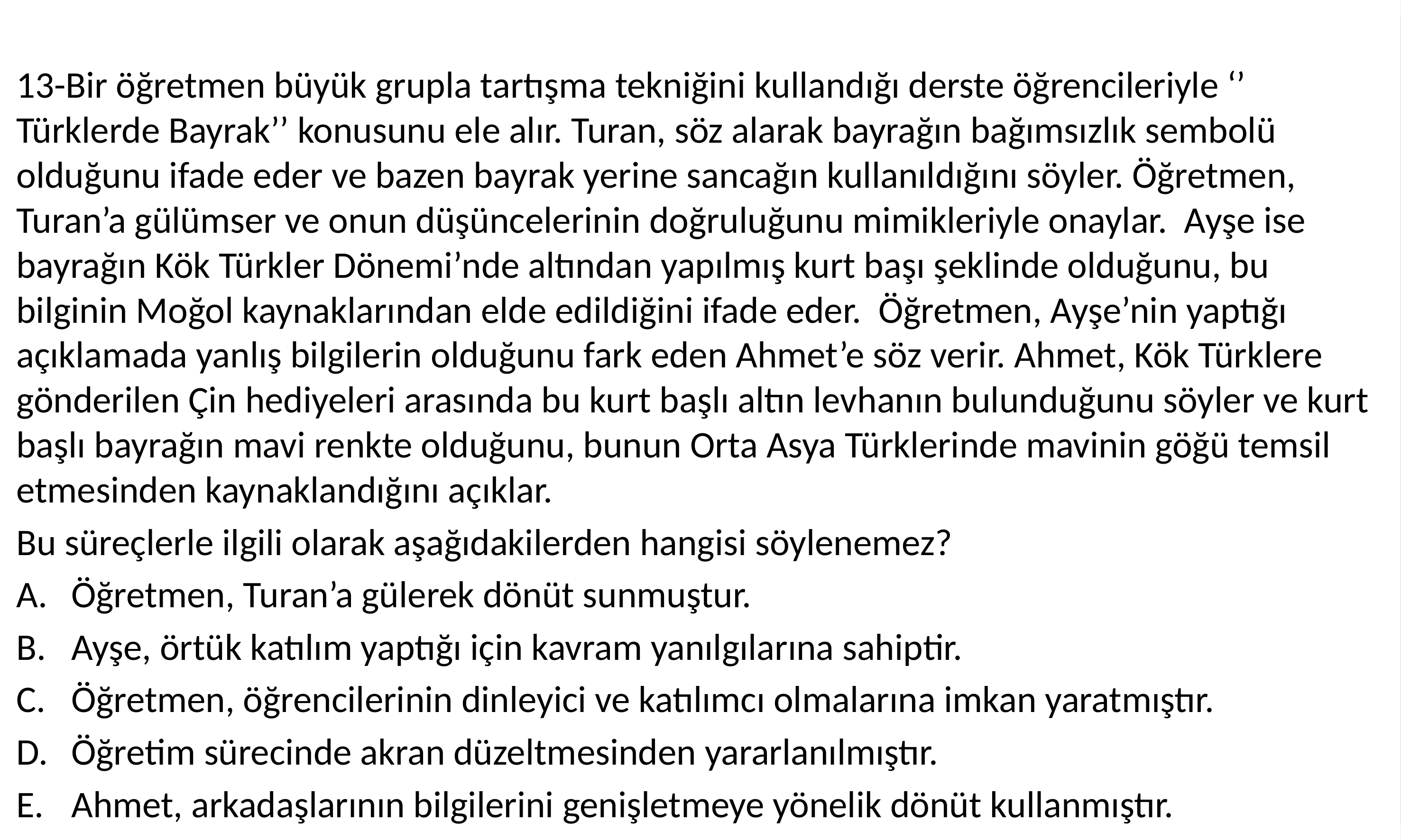

13-Bir öğretmen büyük grupla tartışma tekniğini kullandığı derste öğrencileriyle ‘’ Türklerde Bayrak’’ konusunu ele alır. Turan, söz alarak bayrağın bağımsızlık sembolü olduğunu ifade eder ve bazen bayrak yerine sancağın kullanıldığını söyler. Öğretmen, Turan’a gülümser ve onun düşüncelerinin doğruluğunu mimikleriyle onaylar.  Ayşe ise bayrağın Kök Türkler Dönemi’nde altından yapılmış kurt başı şeklinde olduğunu, bu bilginin Moğol kaynaklarından elde edildiğini ifade eder.  Öğretmen, Ayşe’nin yaptığı açıklamada yanlış bilgilerin olduğunu fark eden Ahmet’e söz verir. Ahmet, Kök Türklere gönderilen Çin hediyeleri arasında bu kurt başlı altın levhanın bulunduğunu söyler ve kurt başlı bayrağın mavi renkte olduğunu, bunun Orta Asya Türklerinde mavinin göğü temsil etmesinden kaynaklandığını açıklar.
Bu süreçlerle ilgili olarak aşağıdakilerden hangisi söylenemez?
Öğretmen, Turan’a gülerek dönüt sunmuştur.
Ayşe, örtük katılım yaptığı için kavram yanılgılarına sahiptir.
Öğretmen, öğrencilerinin dinleyici ve katılımcı olmalarına imkan yaratmıştır.
Öğretim sürecinde akran düzeltmesinden yararlanılmıştır.
Ahmet, arkadaşlarının bilgilerini genişletmeye yönelik dönüt kullanmıştır.